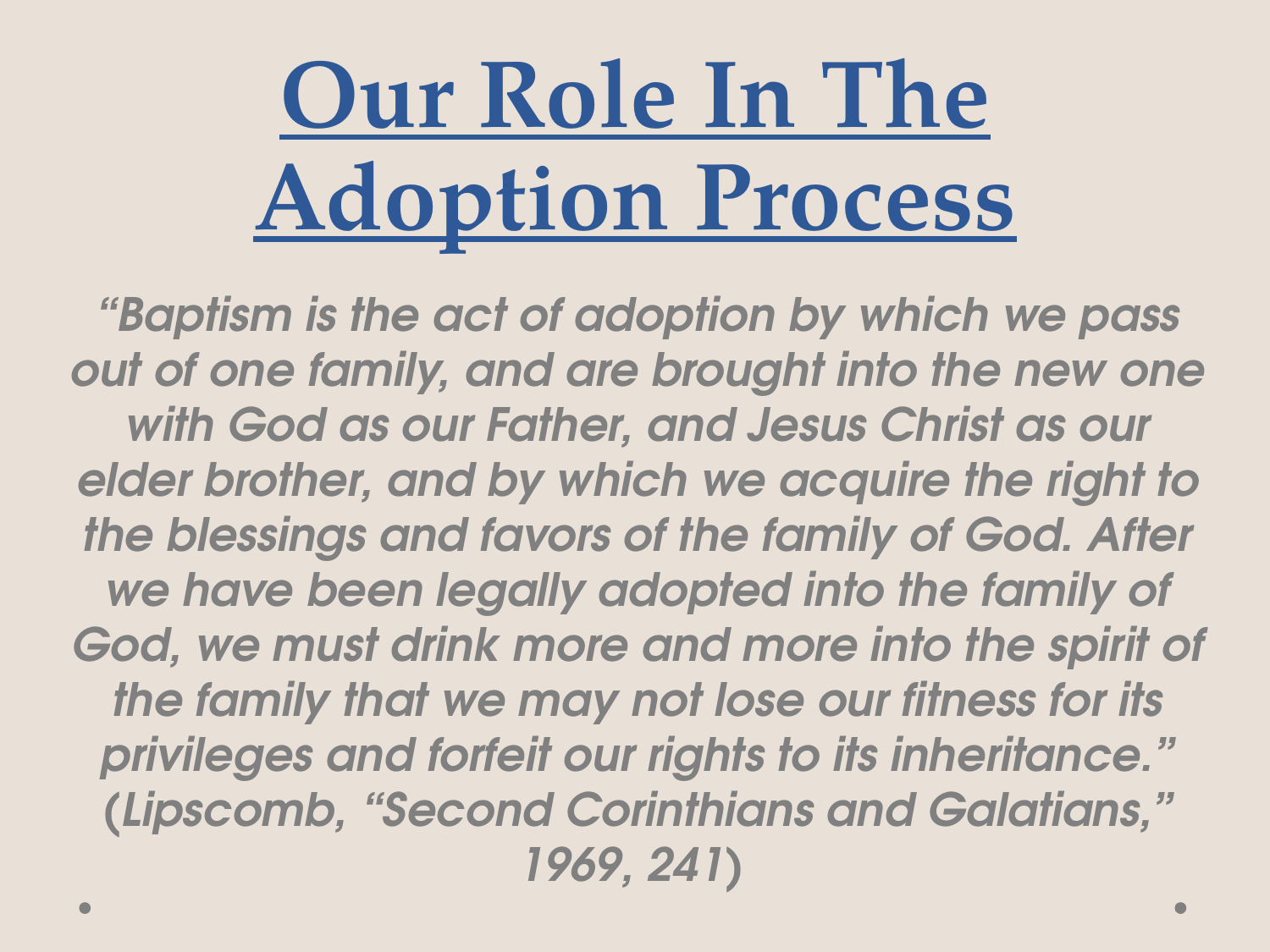

# Our Role In The Adoption Process
“Baptism is the act of adoption by which we pass out of one family, and are brought into the new one with God as our Father, and Jesus Christ as our elder brother, and by which we acquire the right to the blessings and favors of the family of God. After we have been legally adopted into the family of God, we must drink more and more into the spirit of the family that we may not lose our fitness for its privileges and forfeit our rights to its inheritance.” (Lipscomb, “Second Corinthians and Galatians,” 1969, 241)